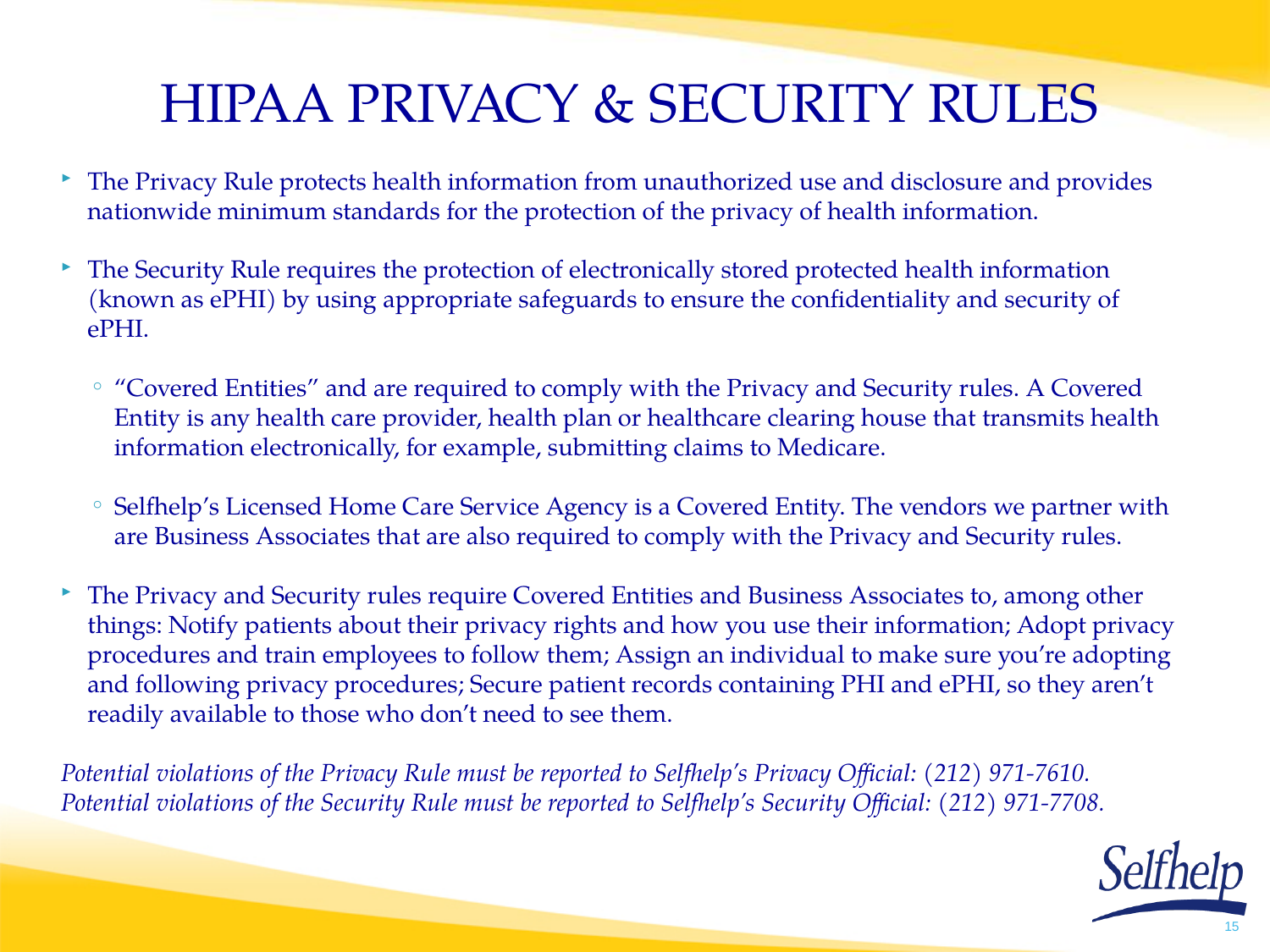

# HIPAA PRIVACY & SECURITY RULES
The Privacy Rule protects health information from unauthorized use and disclosure and provides nationwide minimum standards for the protection of the privacy of health information.

The Security Rule requires the protection of electronically stored protected health information (known as ePHI) by using appropriate safeguards to ensure the confidentiality and security of ePHI.

“Covered Entities” and are required to comply with the Privacy and Security rules. A Covered Entity is any health care provider, health plan or healthcare clearing house that transmits health information electronically, for example, submitting claims to Medicare.

Selfhelp’s Licensed Home Care Service Agency is a Covered Entity. The vendors we partner with are Business Associates that are also required to comply with the Privacy and Security rules.

The Privacy and Security rules require Covered Entities and Business Associates to, among other things: Notify patients about their privacy rights and how you use their information; Adopt privacy procedures and train employees to follow them; Assign an individual to make sure you’re adopting and following privacy procedures; Secure patient records containing PHI and ePHI, so they aren’t readily available to those who don’t need to see them.

Potential violations of the Privacy Rule must be reported to Selfhelp’s Privacy Official: (212) 971-7610.
Potential violations of the Security Rule must be reported to Selfhelp’s Security Official: (212) 971-7708.

15